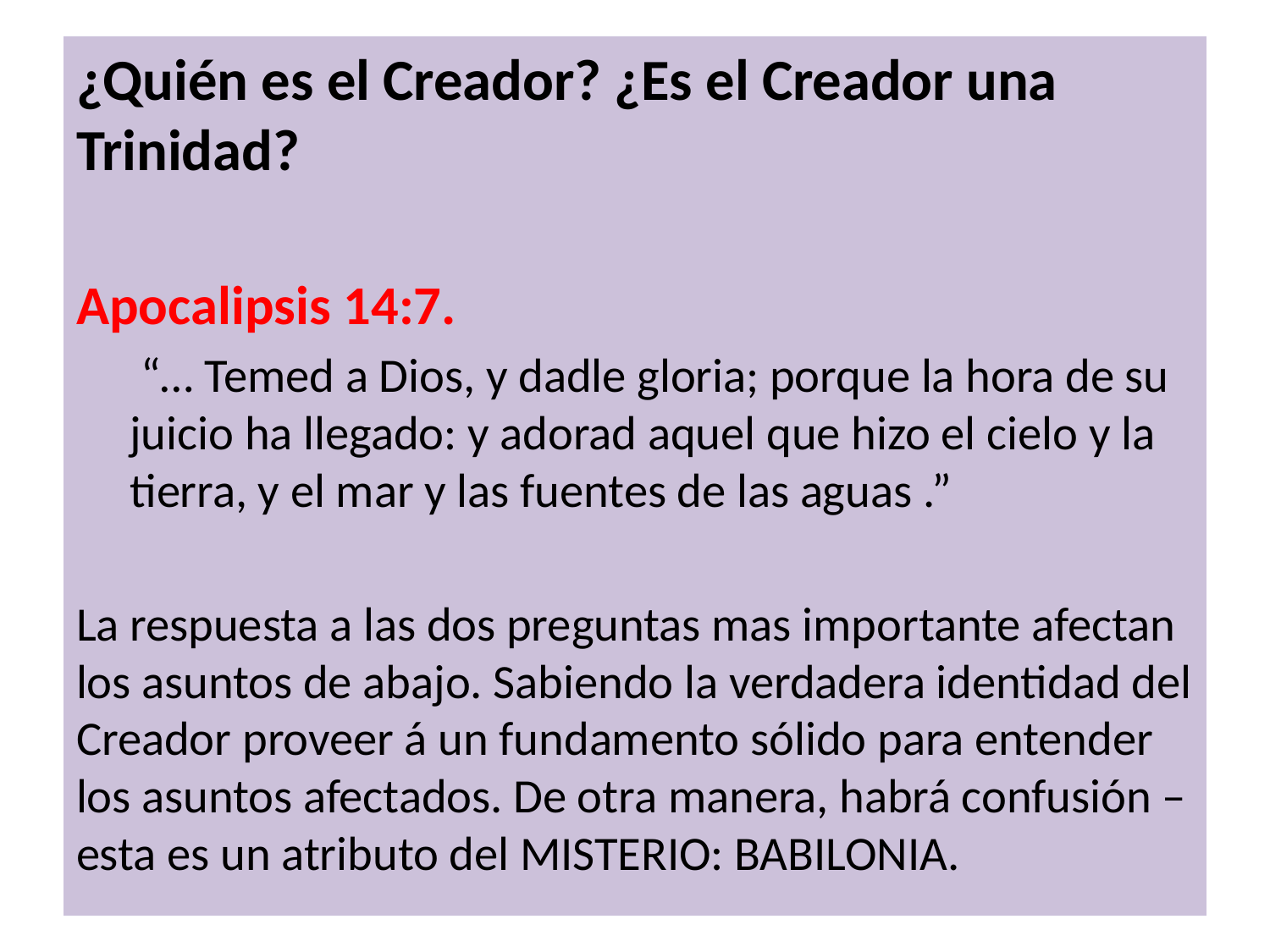

¿Quién es el Creador? ¿Es el Creador una Trinidad?

Apocalipsis 14:7.
 “… Temed a Dios, y dadle gloria; porque la hora de su juicio ha llegado: y adorad aquel que hizo el cielo y la tierra, y el mar y las fuentes de las aguas .”

La respuesta a las dos preguntas mas importante afectan los asuntos de abajo. Sabiendo la verdadera identidad del Creador proveer á un fundamento sólido para entender los asuntos afectados. De otra manera, habrá confusión – esta es un atributo del MISTERIO: BABILONIA.